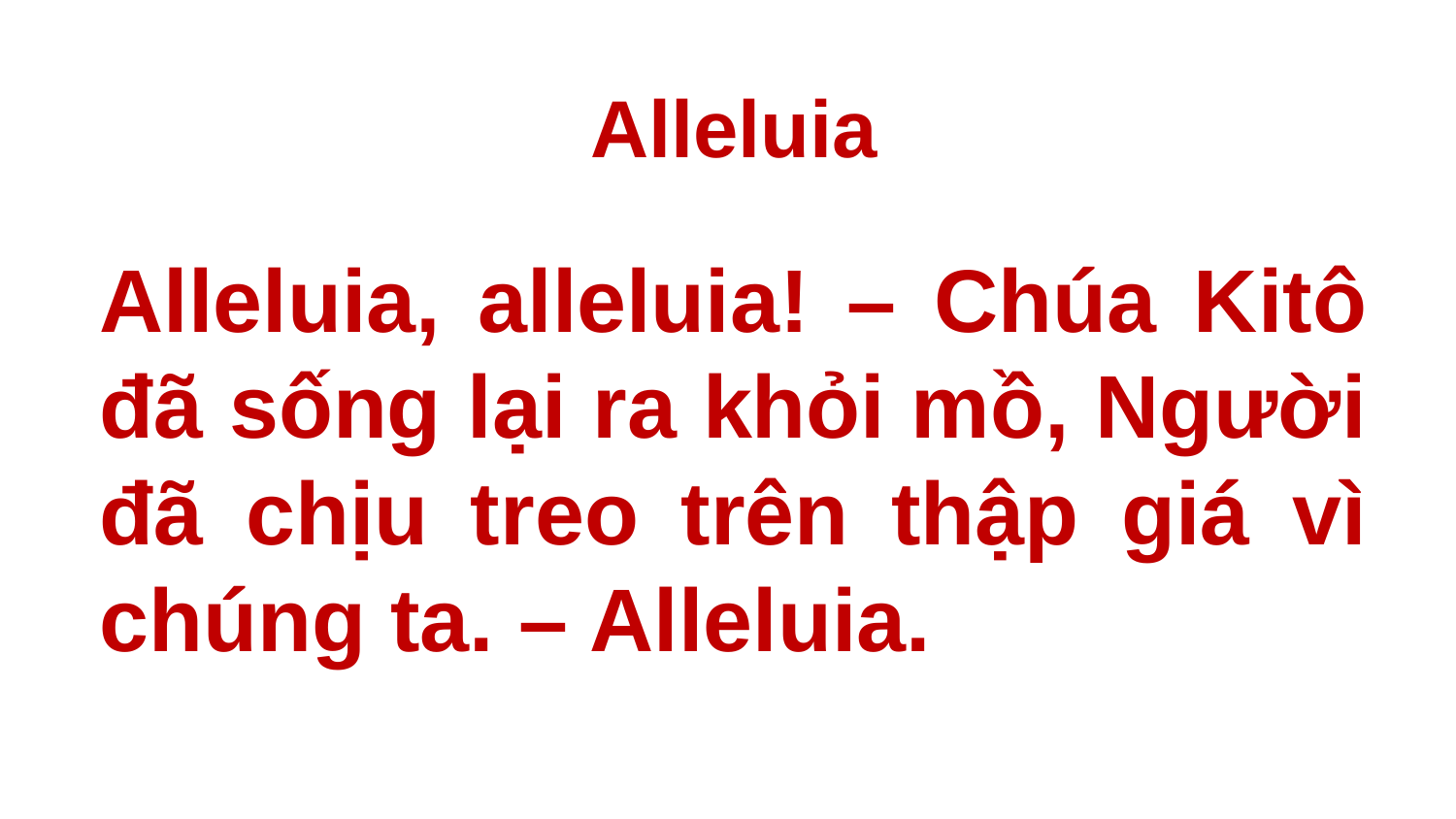

Alleluia
# Alleluia, alleluia! – Chúa Kitô đã sống lại ra khỏi mồ, Người đã chịu treo trên thập giá vì chúng ta. – Alleluia.